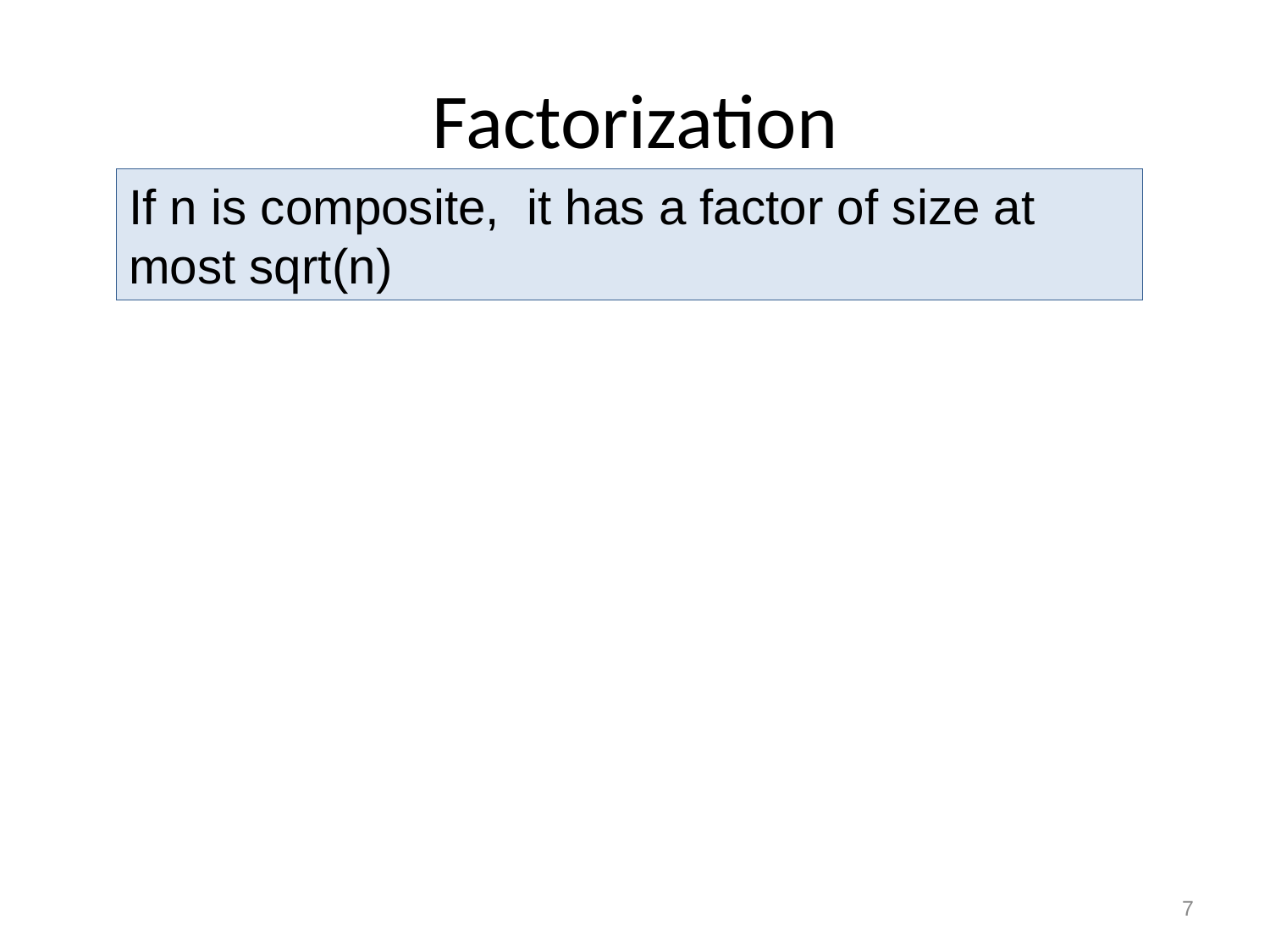

# Factorization
If n is composite,  it has a factor of size at most sqrt(n)
7